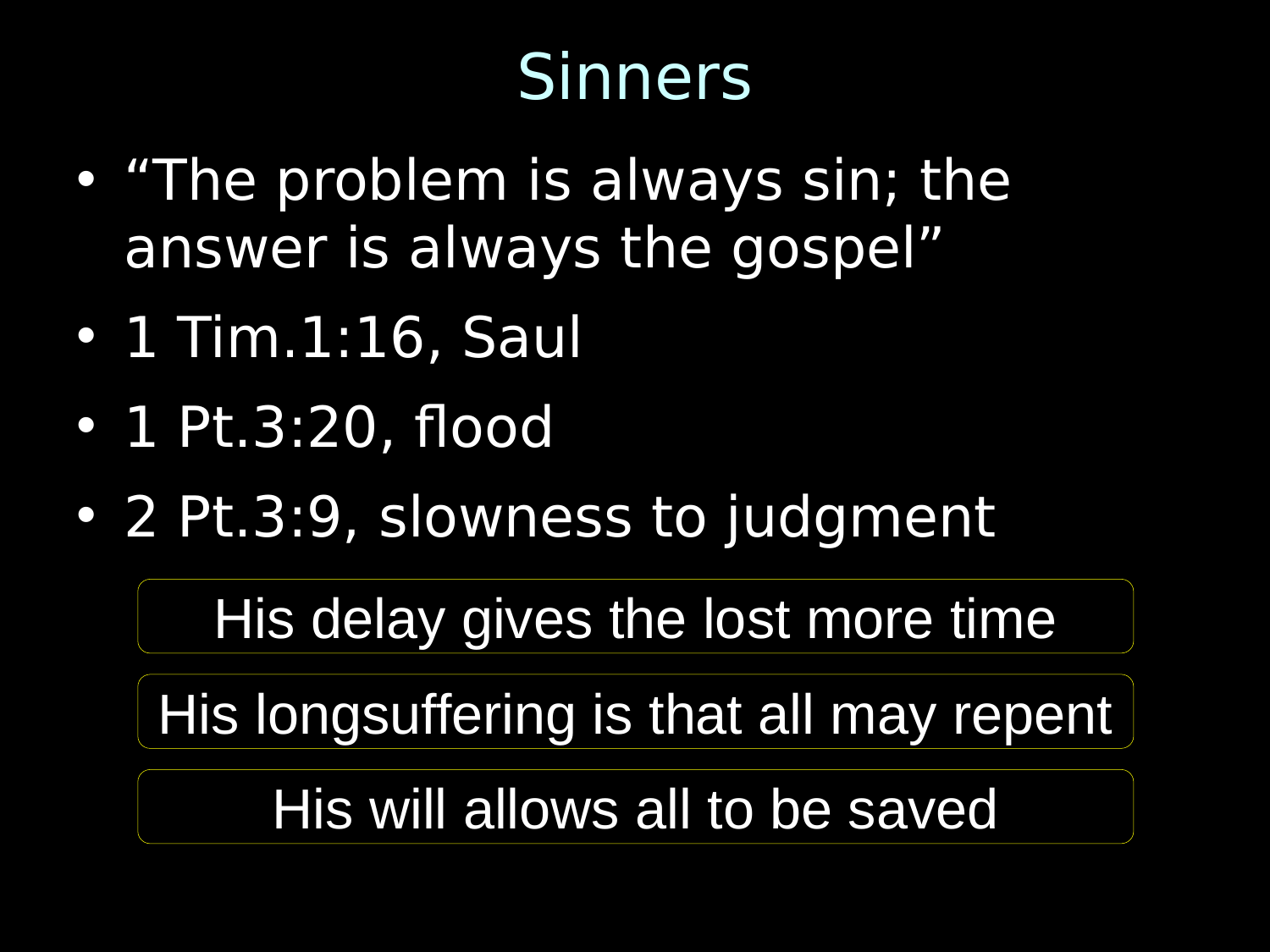

# Sinners
“The problem is always sin; the answer is always the gospel”
1 Tim.1:16, Saul
1 Pt.3:20, flood
2 Pt.3:9, slowness to judgment
His delay gives the lost more time
His longsuffering is that all may repent
His will allows all to be saved